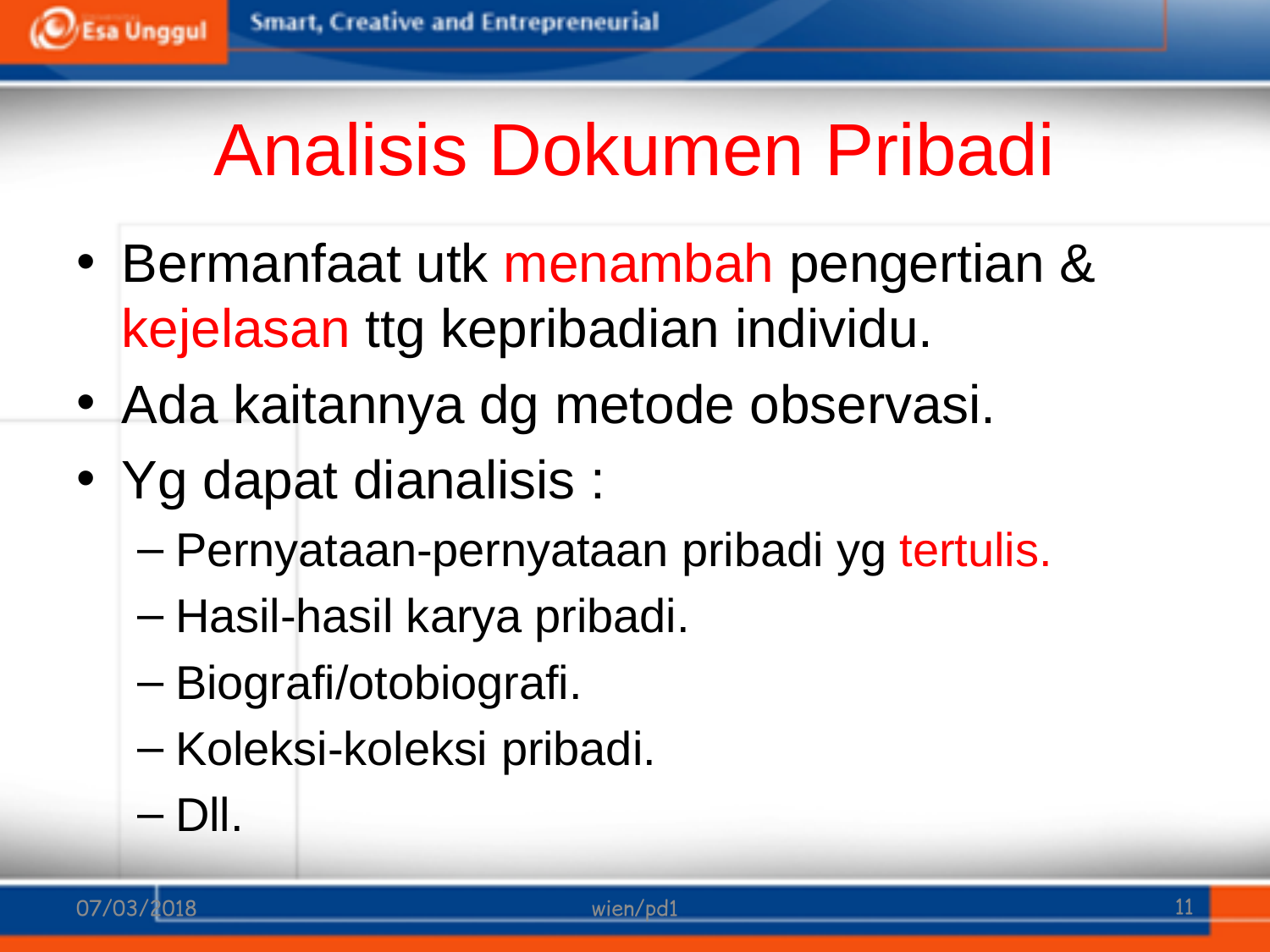

# Analisis Dokumen Pribadi
Bermanfaat utk menambah pengertian & kejelasan ttg kepribadian individu.
Ada kaitannya dg metode observasi.
Yg dapat dianalisis :
Pernyataan-pernyataan pribadi yg tertulis.
Hasil-hasil karya pribadi.
Biografi/otobiografi.
Koleksi-koleksi pribadi.
Dll.

07/03/2018
wien/pd1
11